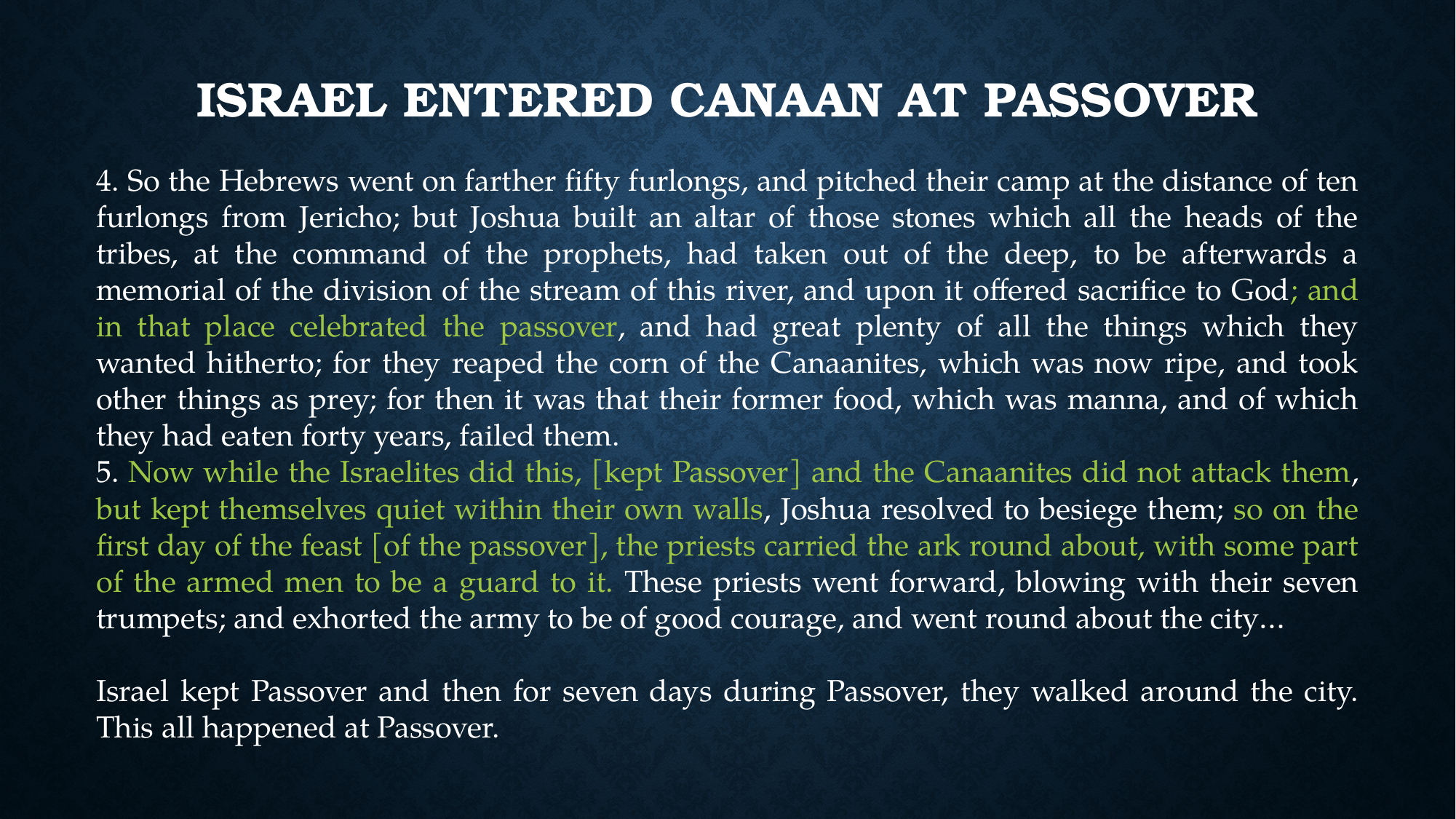

# Israel Entered Canaan At Passover
4. So the Hebrews went on farther fifty furlongs, and pitched their camp at the distance of ten furlongs from Jericho; but Joshua built an altar of those stones which all the heads of the tribes, at the command of the prophets, had taken out of the deep, to be afterwards a memorial of the division of the stream of this river, and upon it offered sacrifice to God; and in that place celebrated the passover, and had great plenty of all the things which they wanted hitherto; for they reaped the corn of the Canaanites, which was now ripe, and took other things as prey; for then it was that their former food, which was manna, and of which they had eaten forty years, failed them.
5. Now while the Israelites did this, [kept Passover] and the Canaanites did not attack them, but kept themselves quiet within their own walls, Joshua resolved to besiege them; so on the first day of the feast [of the passover], the priests carried the ark round about, with some part of the armed men to be a guard to it. These priests went forward, blowing with their seven trumpets; and exhorted the army to be of good courage, and went round about the city…

Israel kept Passover and then for seven days during Passover, they walked around the city. This all happened at Passover.